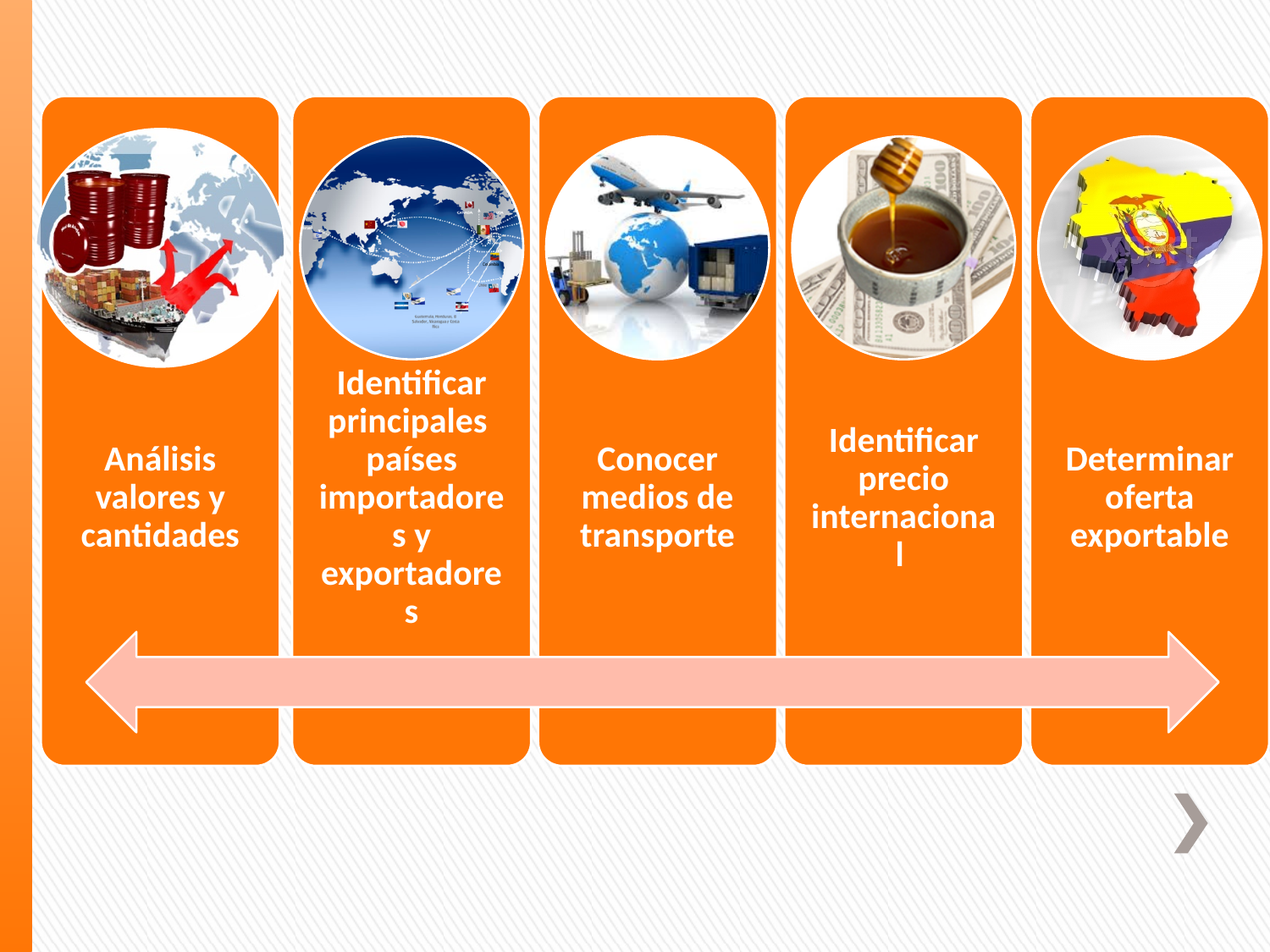

Análisis valores y cantidades
Identificar principales  países importadores y exportadores
Conocer medios de transporte
Identificar precio internacional
Determinar oferta exportable